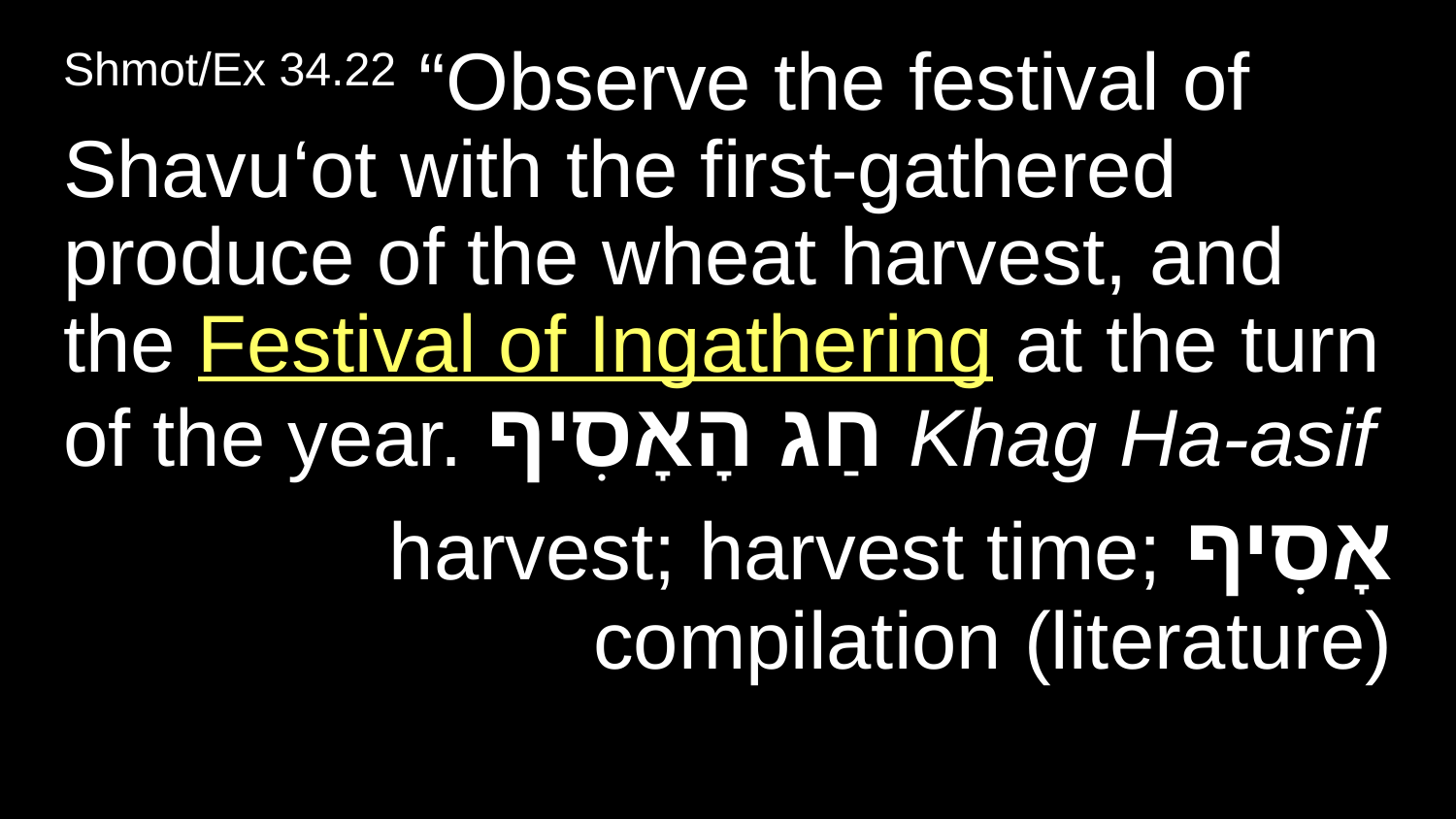

Shmot/Ex 34.22 “Observe the festival of Shavu‘ot with the first-gathered produce of the wheat harvest, and the Festival of Ingathering at the turn of the year. חַג הָאָסִיף Khag Ha-asif
אָסִיף harvest; harvest time; compilation (literature)